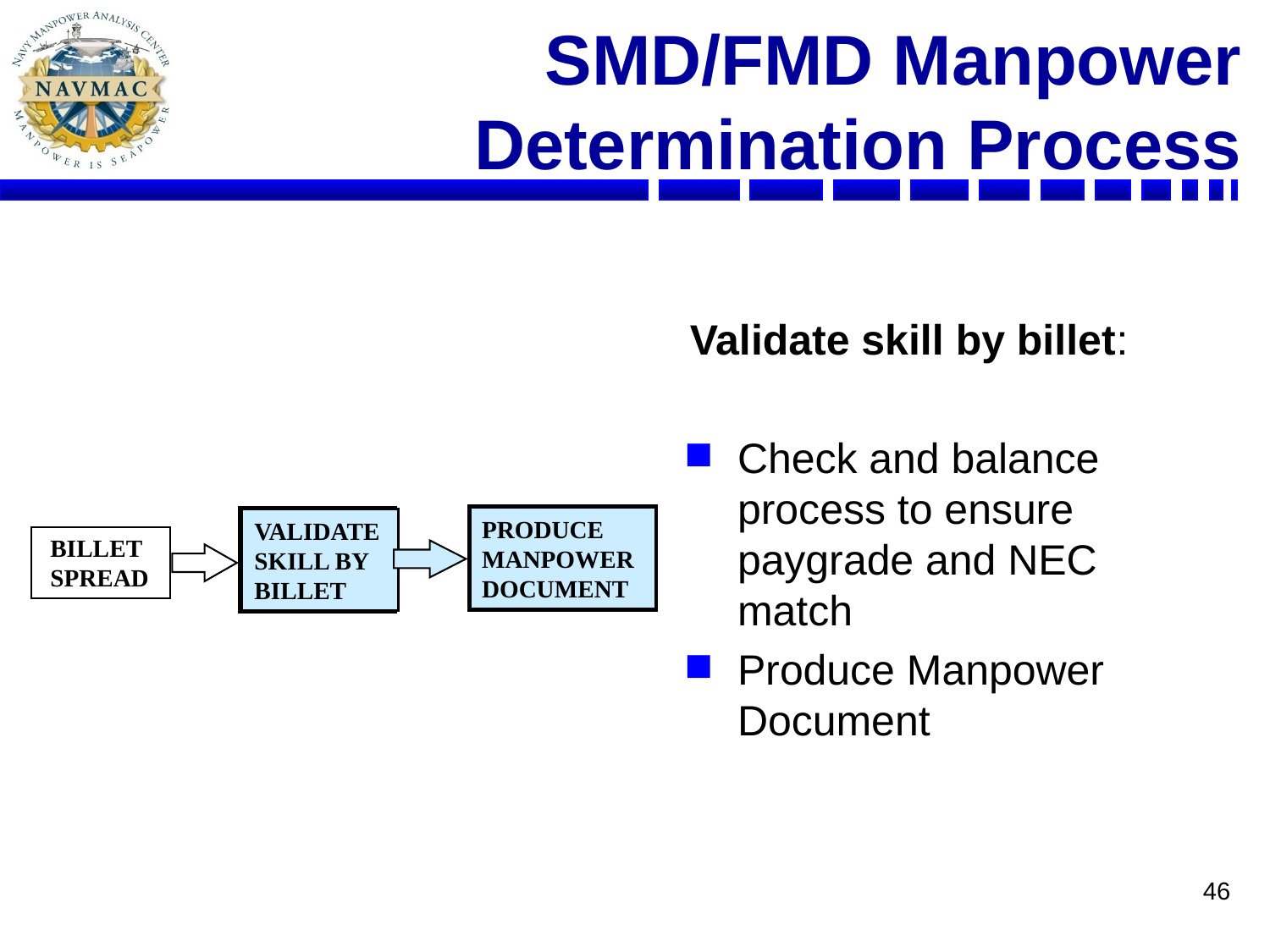

# SMD/FMD Manpower Determination Process
Validate skill by billet:

Check and balance process to ensure paygrade and NEC match
Produce Manpower Document
PRODUCE
MANPOWER
DOCUMENT

VALIDATE
SKILL BY
BILLET
BILLET
SPREAD

46